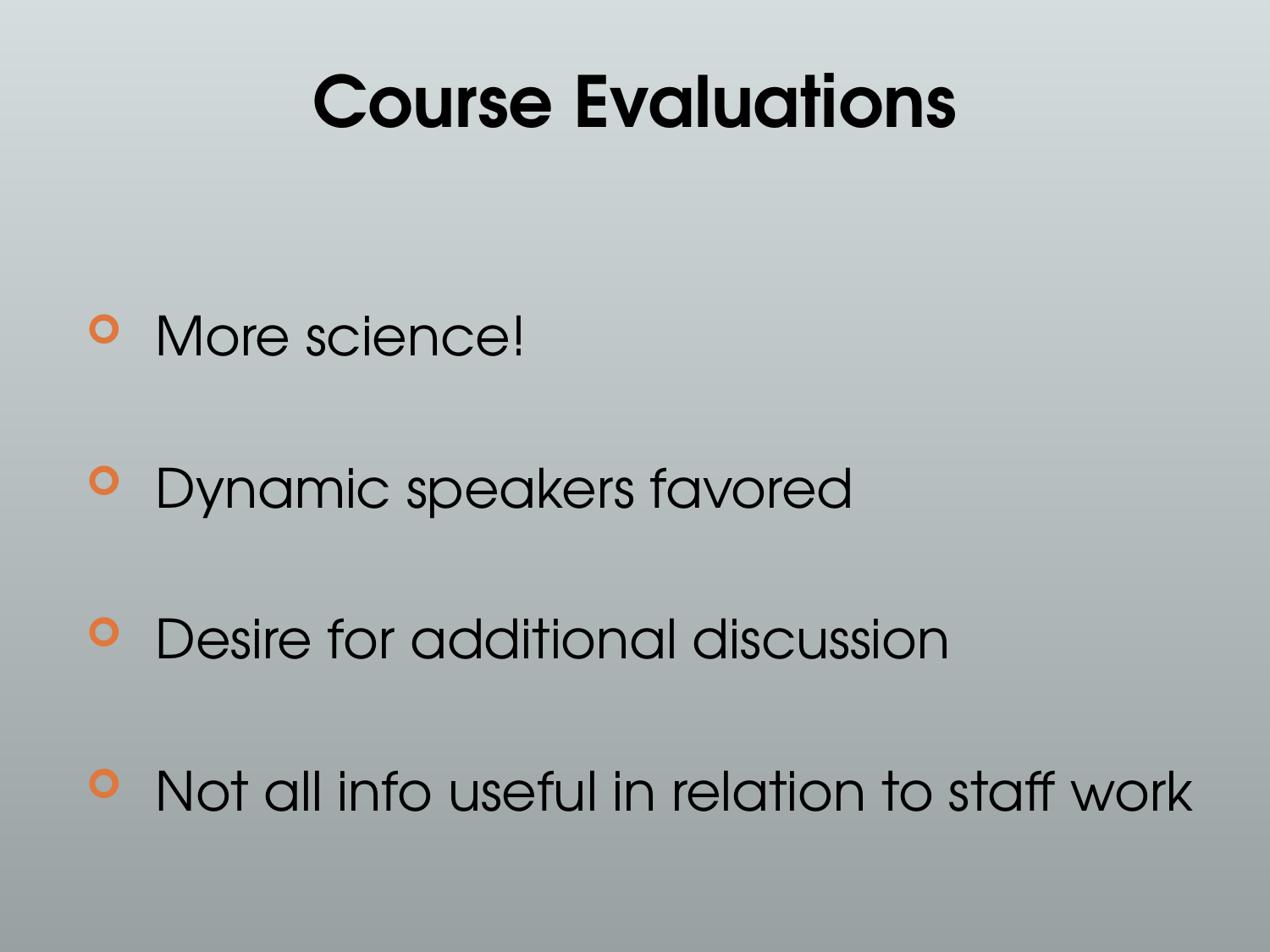

Course Evaluations
  More science!

  Dynamic speakers favored

  Desire for additional discussion

  Not all info useful in relation to staff work